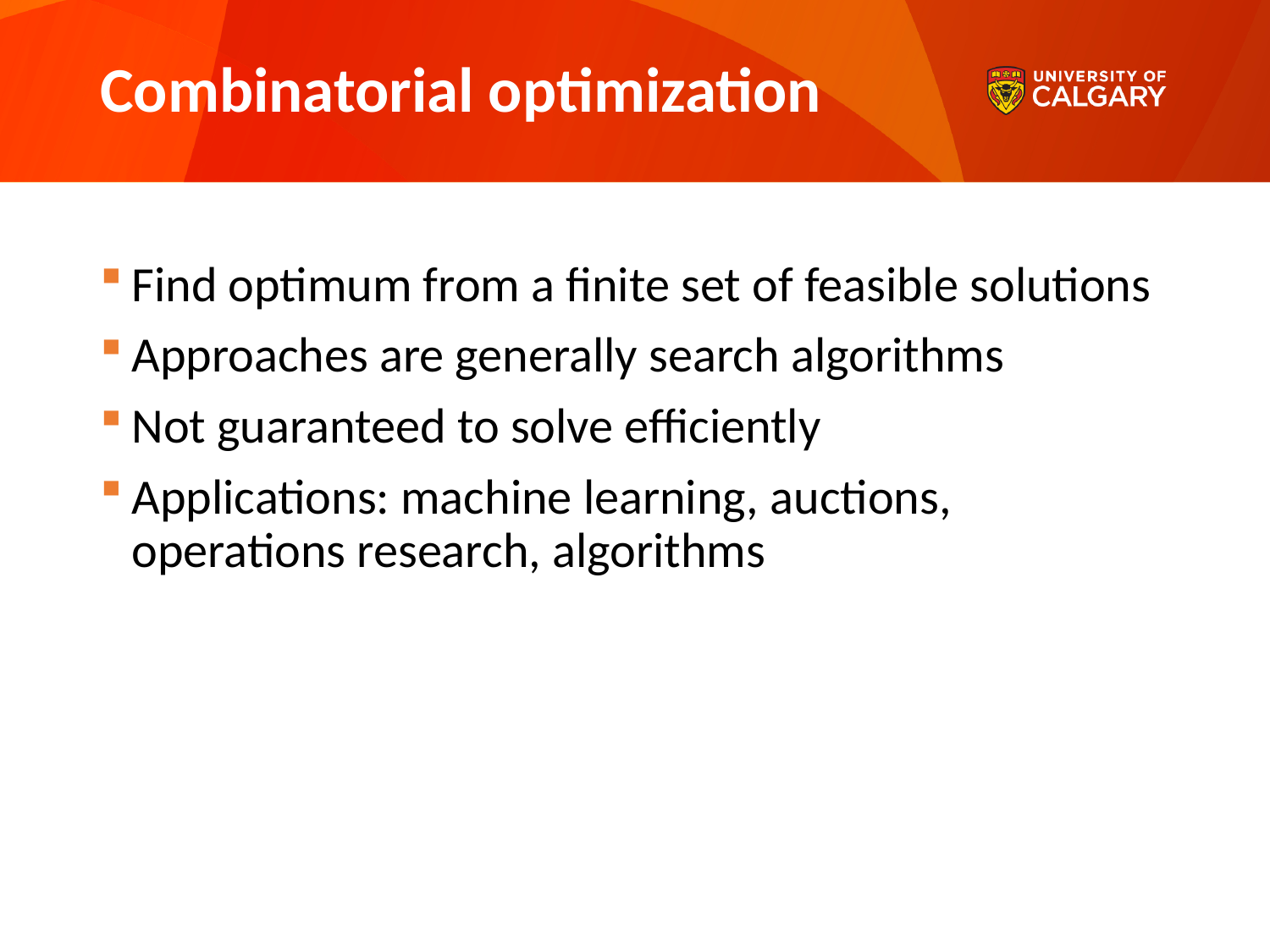

# Combinatorial optimization
Find optimum from a finite set of feasible solutions
Approaches are generally search algorithms
Not guaranteed to solve efficiently
Applications: machine learning, auctions, operations research, algorithms